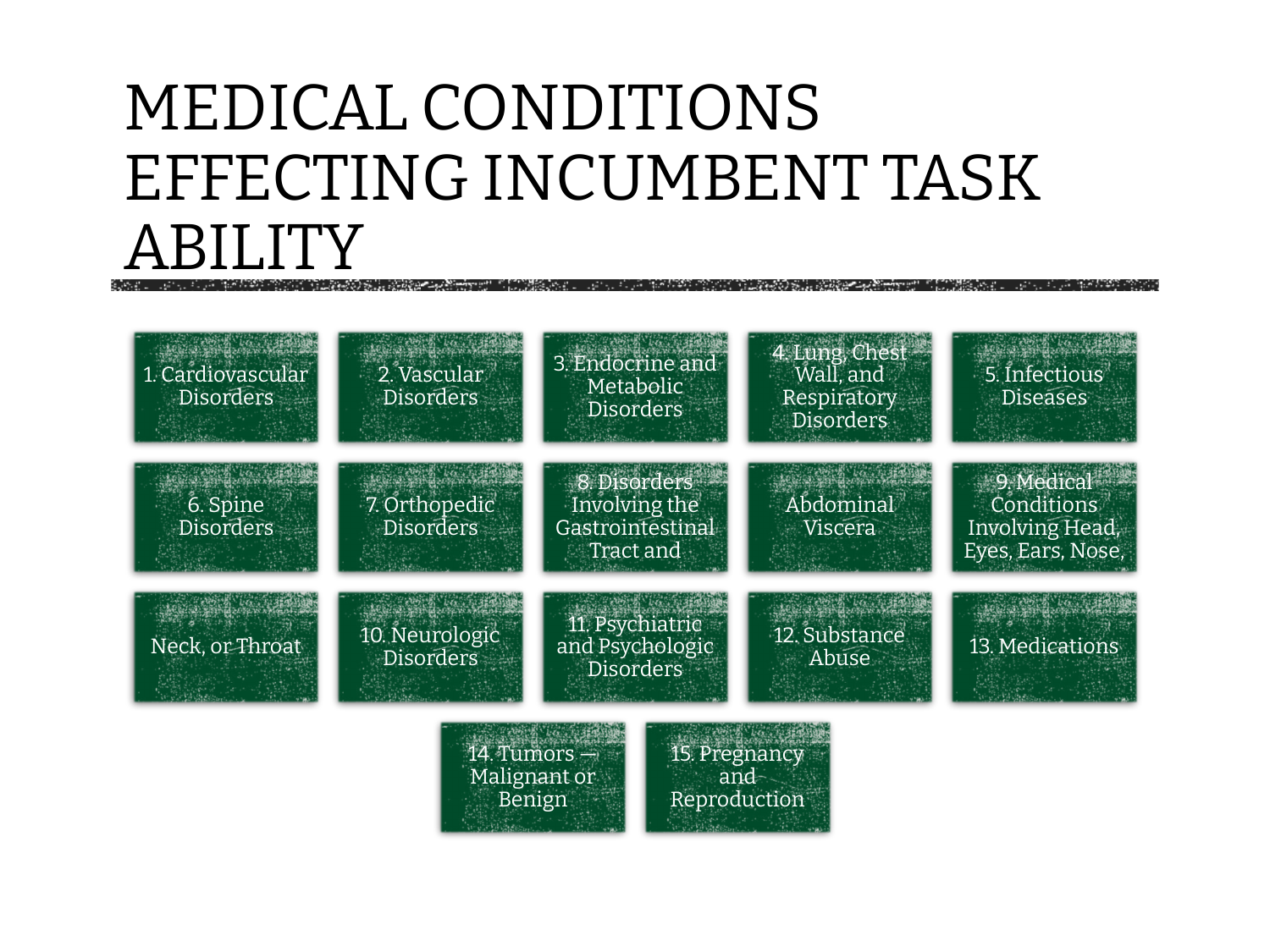

# Medical conditions effecting incumbent task ability

1. Cardiovascular Disorders
2. Vascular Disorders
3. Endocrine and Metabolic Disorders
4. Lung, Chest Wall, and Respiratory Disorders
5. Infectious Diseases
6. Spine Disorders
7. Orthopedic Disorders
8. Disorders Involving the Gastrointestinal Tract and
Abdominal Viscera
9. Medical Conditions Involving Head, Eyes, Ears, Nose,
Neck, or Throat
10. Neurologic Disorders
11. Psychiatric and Psychologic Disorders
12. Substance Abuse
13. Medications
14. Tumors — Malignant or Benign
15. Pregnancy and Reproduction